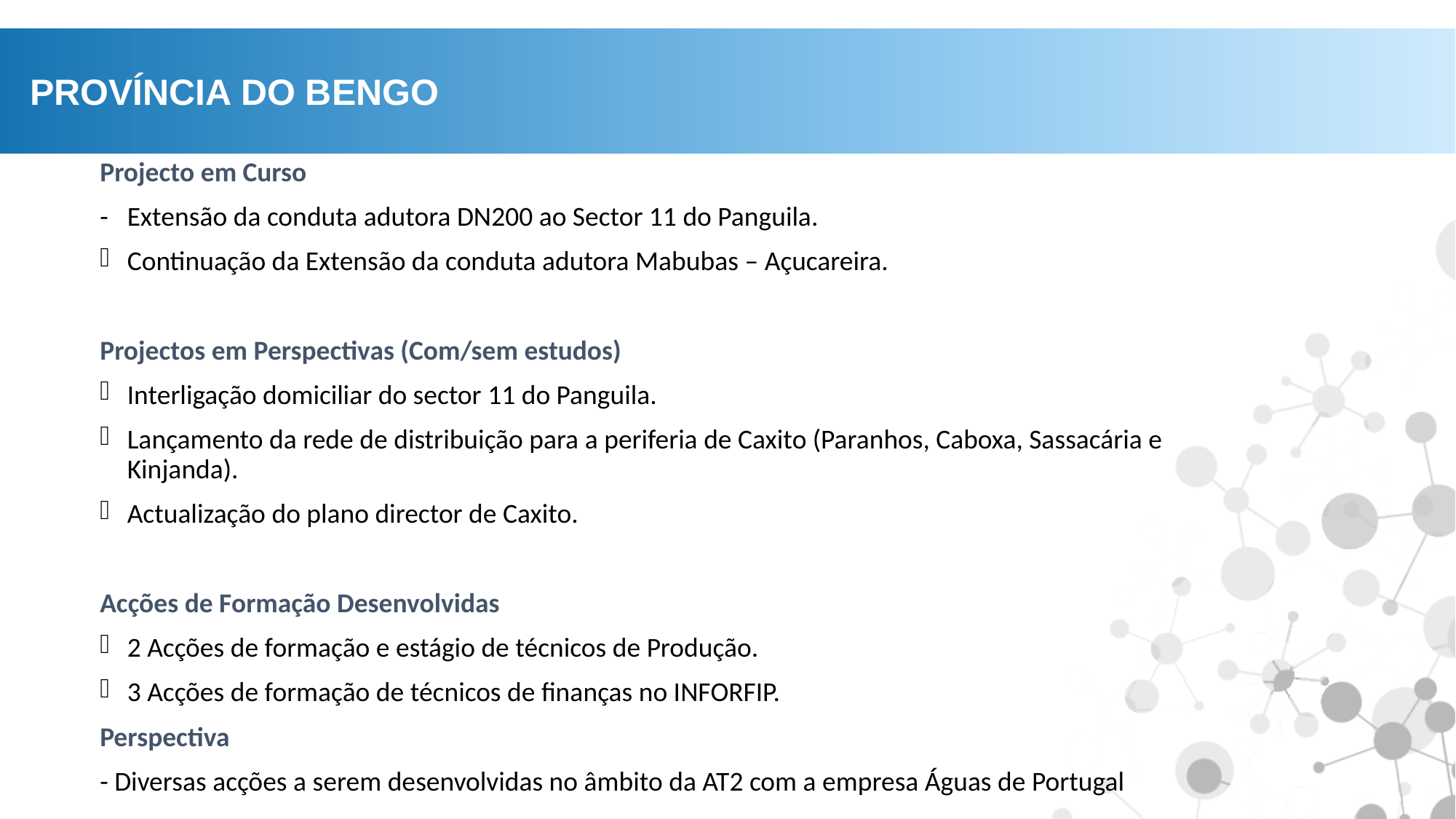

PROVÍNCIA DO BENGO
Projecto em Curso
- 	Extensão da conduta adutora DN200 ao Sector 11 do Panguila.
Continuação da Extensão da conduta adutora Mabubas – Açucareira.

Projectos em Perspectivas (Com/sem estudos)
Interligação domiciliar do sector 11 do Panguila.
Lançamento da rede de distribuição para a periferia de Caxito (Paranhos, Caboxa, Sassacária e Kinjanda).
Actualização do plano director de Caxito.

Acções de Formação Desenvolvidas
2 Acções de formação e estágio de técnicos de Produção.
3 Acções de formação de técnicos de finanças no INFORFIP.
Perspectiva
- Diversas acções a serem desenvolvidas no âmbito da AT2 com a empresa Águas de Portugal